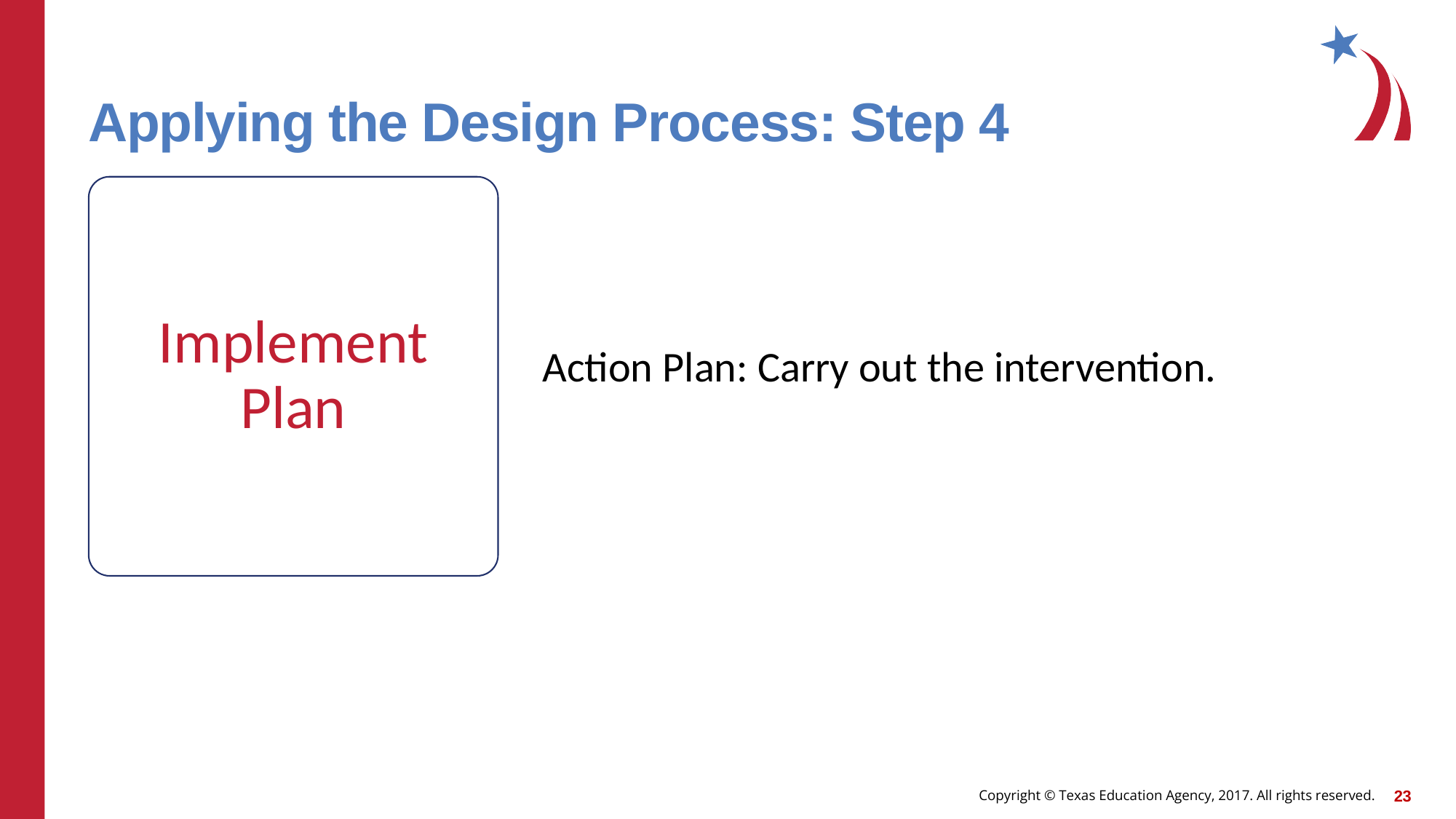

# Applying the Design Process: Step 4
Implement Plan
Action Plan: Carry out the intervention.